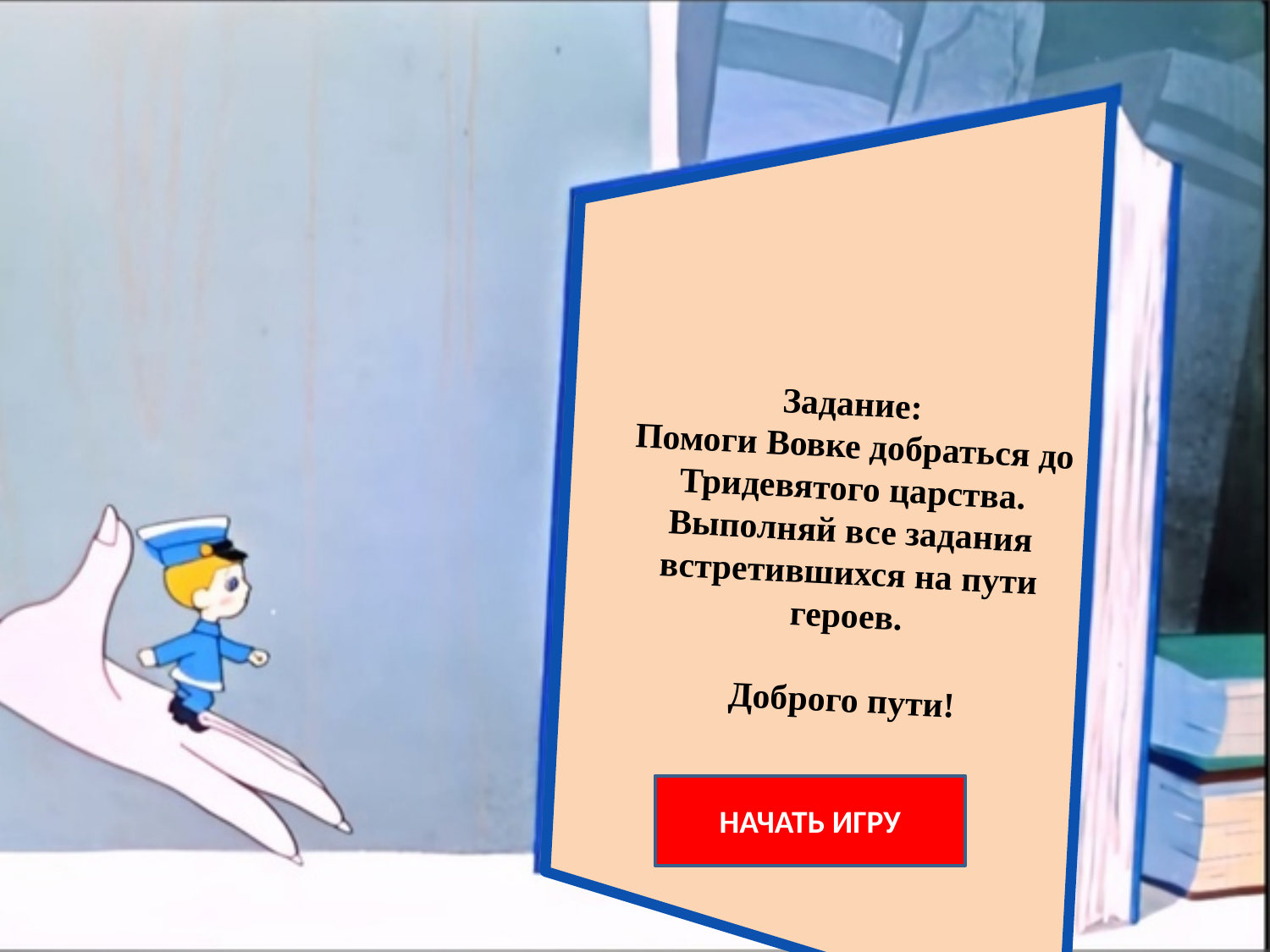

Задание:
Помоги Вовке добраться до Тридевятого царства.
Выполняй все задания встретившихся на пути героев.

Доброго пути!
НАЧАТЬ ИГРУ